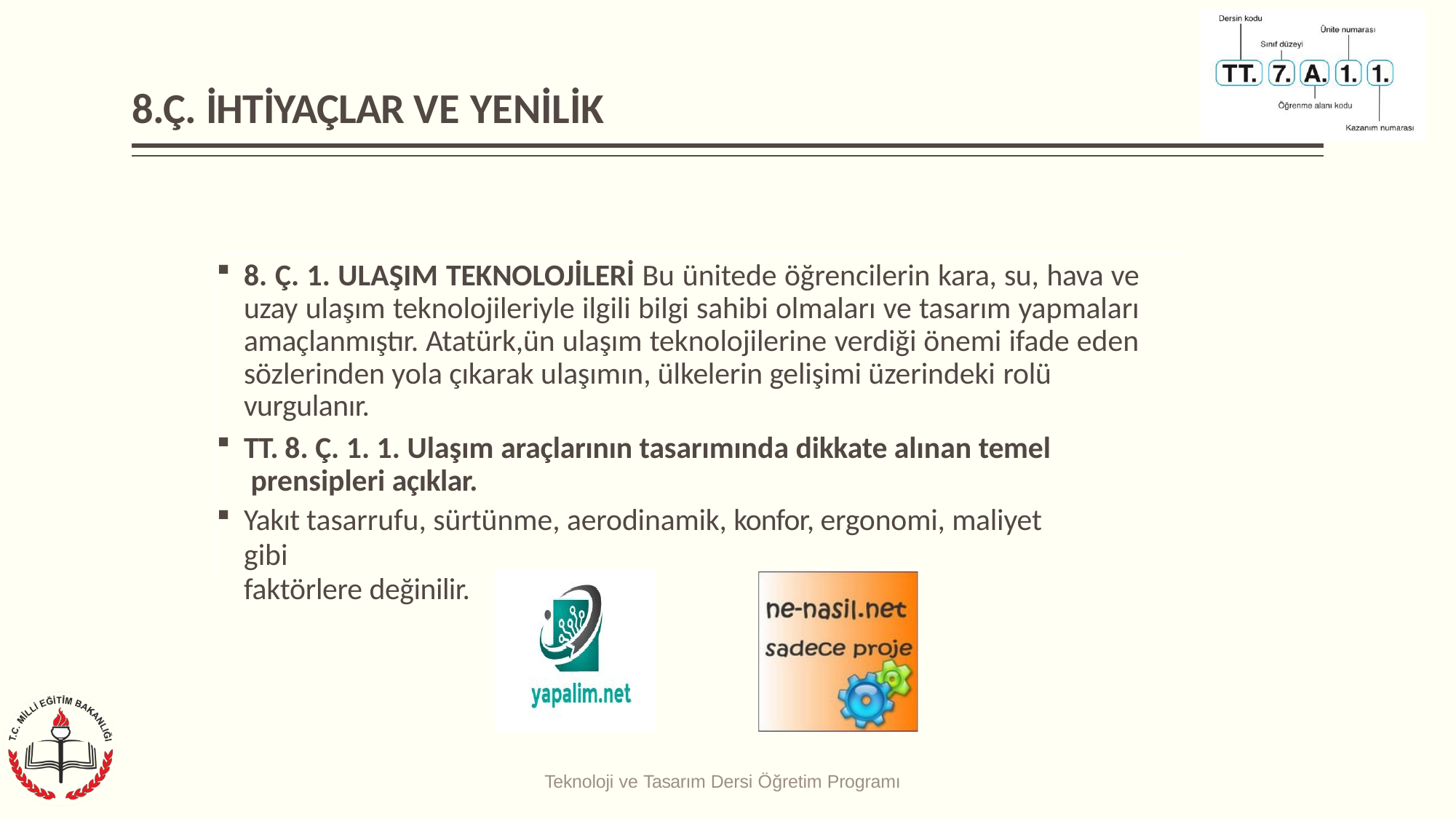

# 8.Ç. İHTİYAÇLAR VE YENİLİK
8. Ç. 1. ULAŞIM TEKNOLOJİLERİ Bu ünitede öğrencilerin kara, su, hava ve  uzay ulaşım teknolojileriyle ilgili bilgi sahibi olmaları ve tasarım yapmaları  amaçlanmıştır. Atatürk,ün ulaşım teknolojilerine verdiği önemi ifade eden  sözlerinden yola çıkarak ulaşımın, ülkelerin gelişimi üzerindeki rolü
vurgulanır.
TT. 8. Ç. 1. 1. Ulaşım araçlarının tasarımında dikkate alınan temel  prensipleri açıklar.
Yakıt tasarrufu, sürtünme, aerodinamik, konfor, ergonomi, maliyet gibi
faktörlere değinilir.

Teknoloji ve Tasarım Dersi Öğretim Programı